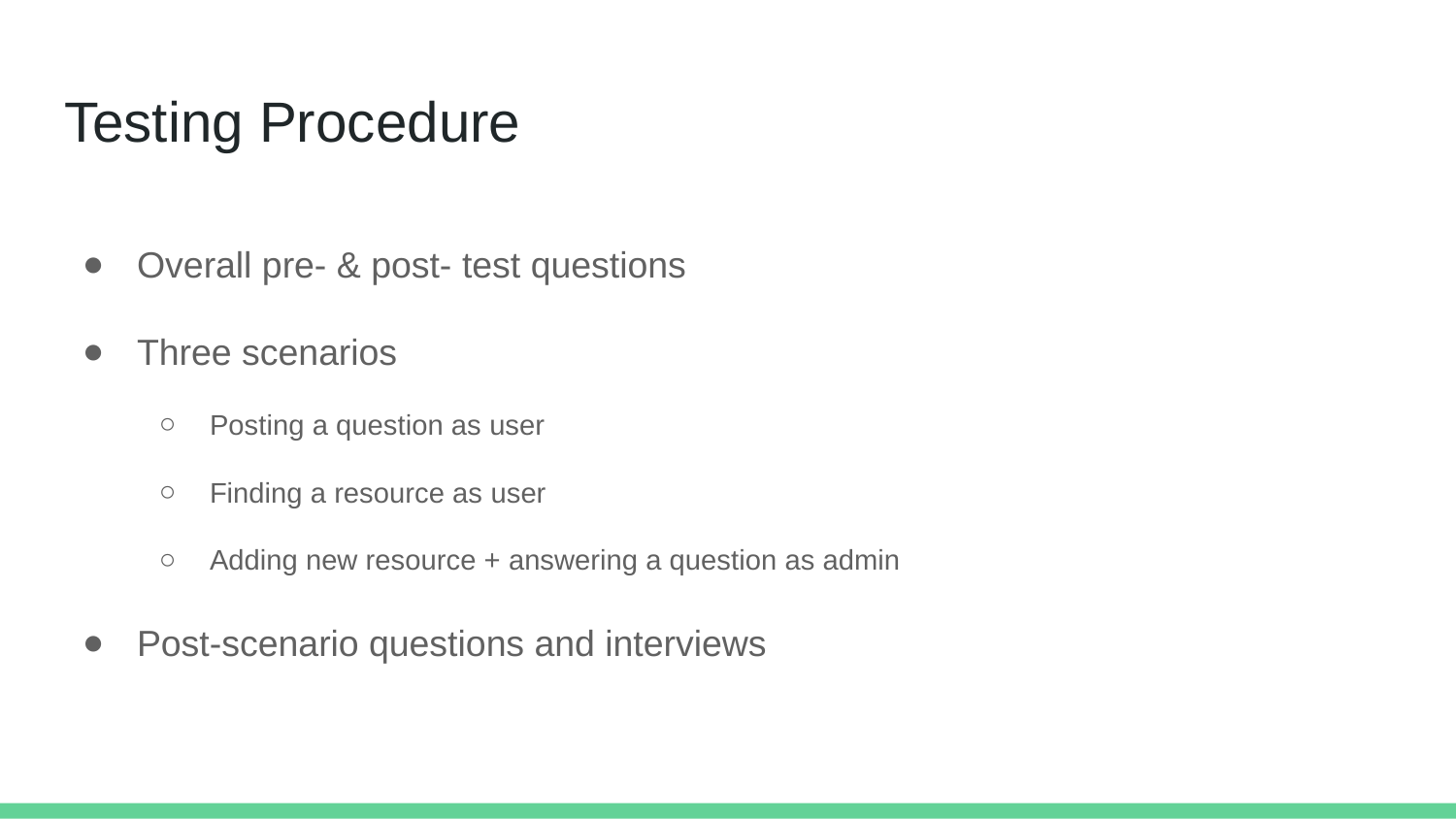

# Testing Procedure
Overall pre- & post- test questions
Three scenarios
Posting a question as user
Finding a resource as user
Adding new resource + answering a question as admin
Post-scenario questions and interviews